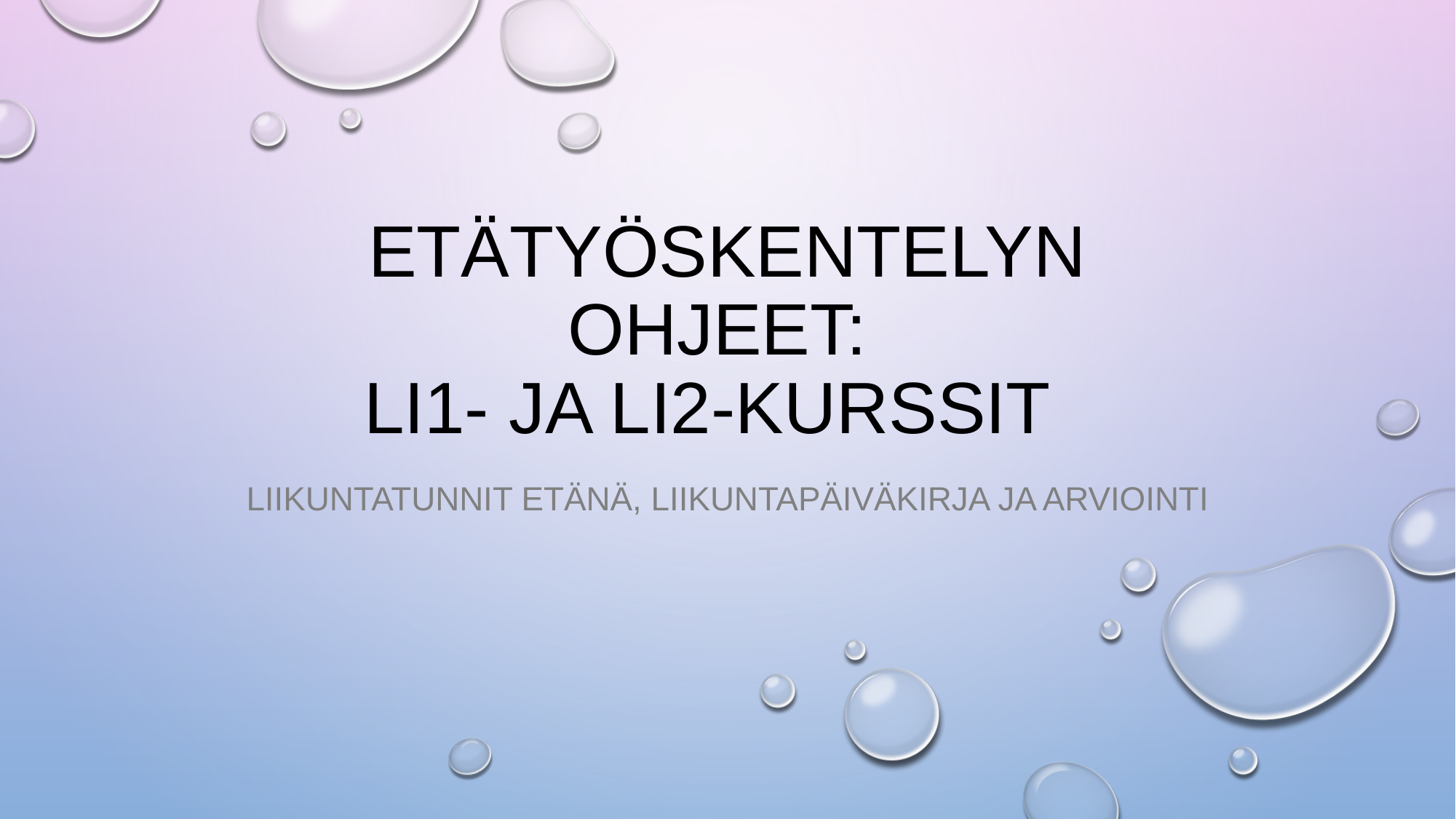

# Etätyöskentelyn ohjeet: LI1- ja li2-kurssit
Liikuntatunnit etänä, Liikuntapäiväkirja ja arviointi